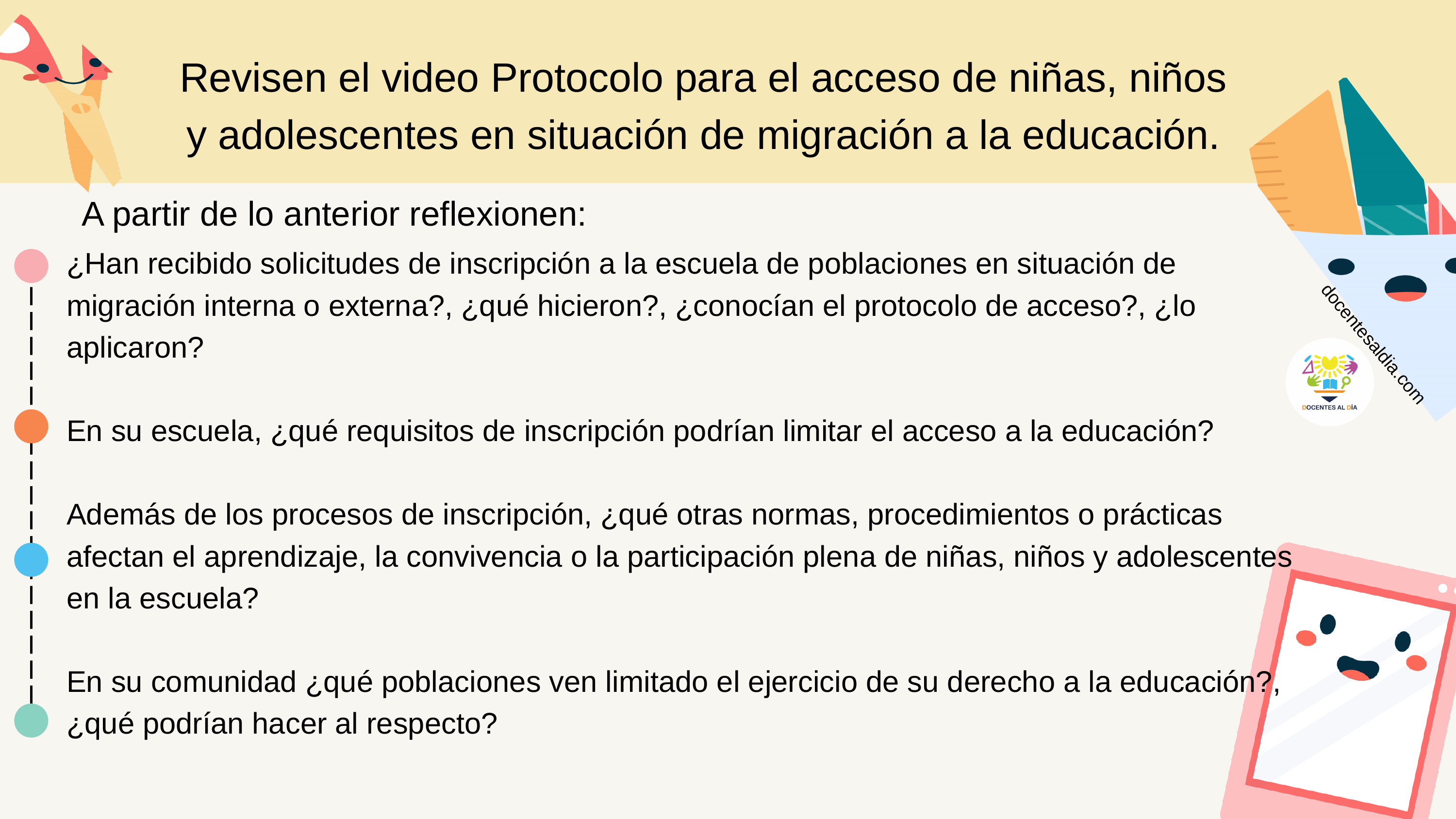

Revisen el video Protocolo para el acceso de niñas, niños y adolescentes en situación de migración a la educación.

A partir de lo anterior reflexionen:
¿Han recibido solicitudes de inscripción a la escuela de poblaciones en situación de migración interna o externa?, ¿qué hicieron?, ¿conocían el protocolo de acceso?, ¿lo aplicaron?

En su escuela, ¿qué requisitos de inscripción podrían limitar el acceso a la educación?

Además de los procesos de inscripción, ¿qué otras normas, procedimientos o prácticas afectan el aprendizaje, la convivencia o la participación plena de niñas, niños y adolescentes en la escuela?

En su comunidad ¿qué poblaciones ven limitado el ejercicio de su derecho a la educación?, ¿qué podrían hacer al respecto?

docentesaldia.com